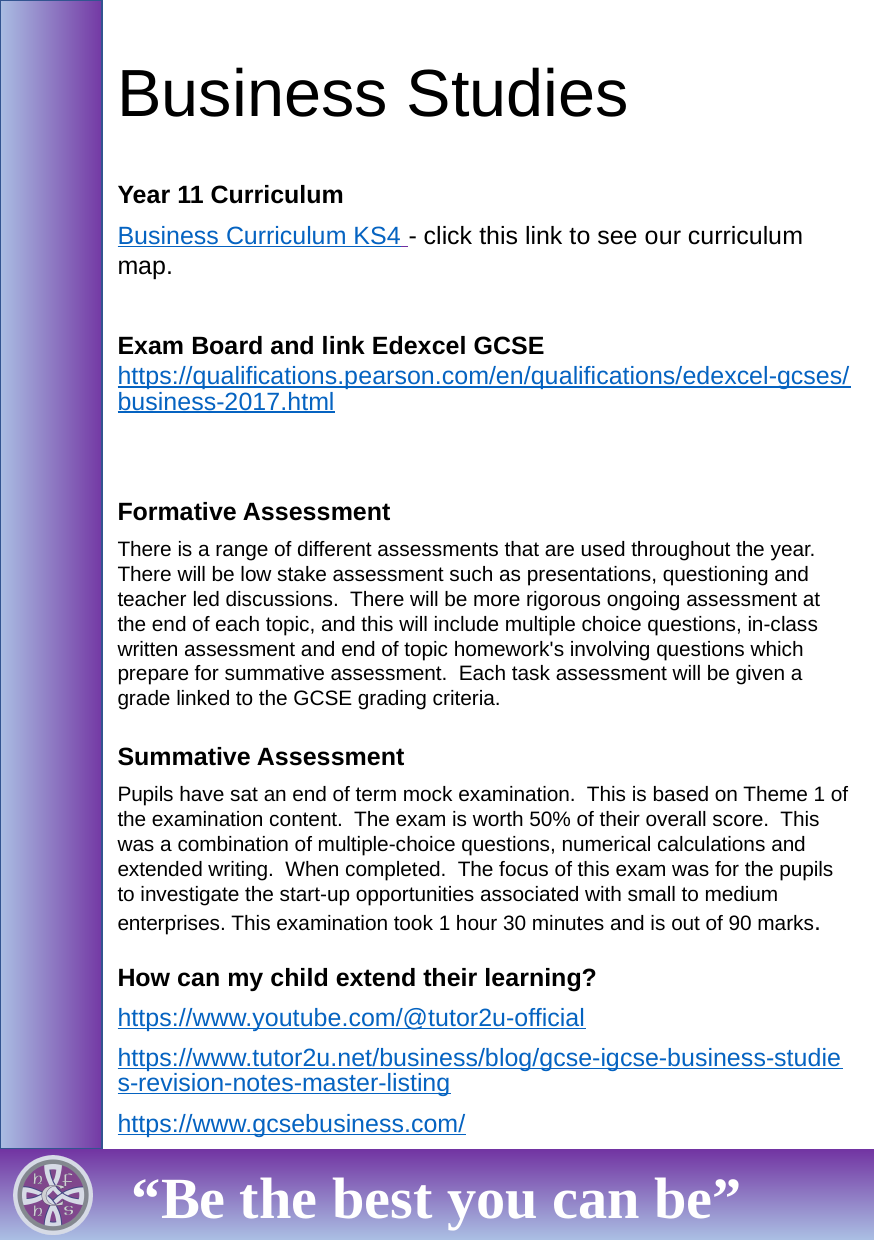

# Business Studies
Year 11 Curriculum
Business Curriculum KS4 - click this link to see our curriculum map.

Exam Board and link Edexcel GCSE https://qualifications.pearson.com/en/qualifications/edexcel-gcses/business-2017.html

Formative Assessment
There is a range of different assessments that are used throughout the year.  There will be low stake assessment such as presentations, questioning and teacher led discussions.  There will be more rigorous ongoing assessment at the end of each topic, and this will include multiple choice questions, in-class written assessment and end of topic homework's involving questions which prepare for summative assessment.  Each task assessment will be given a grade linked to the GCSE grading criteria.

Summative Assessment
Pupils have sat an end of term mock examination.  This is based on Theme 1 of the examination content.  The exam is worth 50% of their overall score.  This was a combination of multiple-choice questions, numerical calculations and extended writing.  When completed.  The focus of this exam was for the pupils to investigate the start-up opportunities associated with small to medium enterprises. This examination took 1 hour 30 minutes and is out of 90 marks.

How can my child extend their learning?
https://www.youtube.com/@tutor2u-official
https://www.tutor2u.net/business/blog/gcse-igcse-business-studies-revision-notes-master-listing
https://www.gcsebusiness.com/